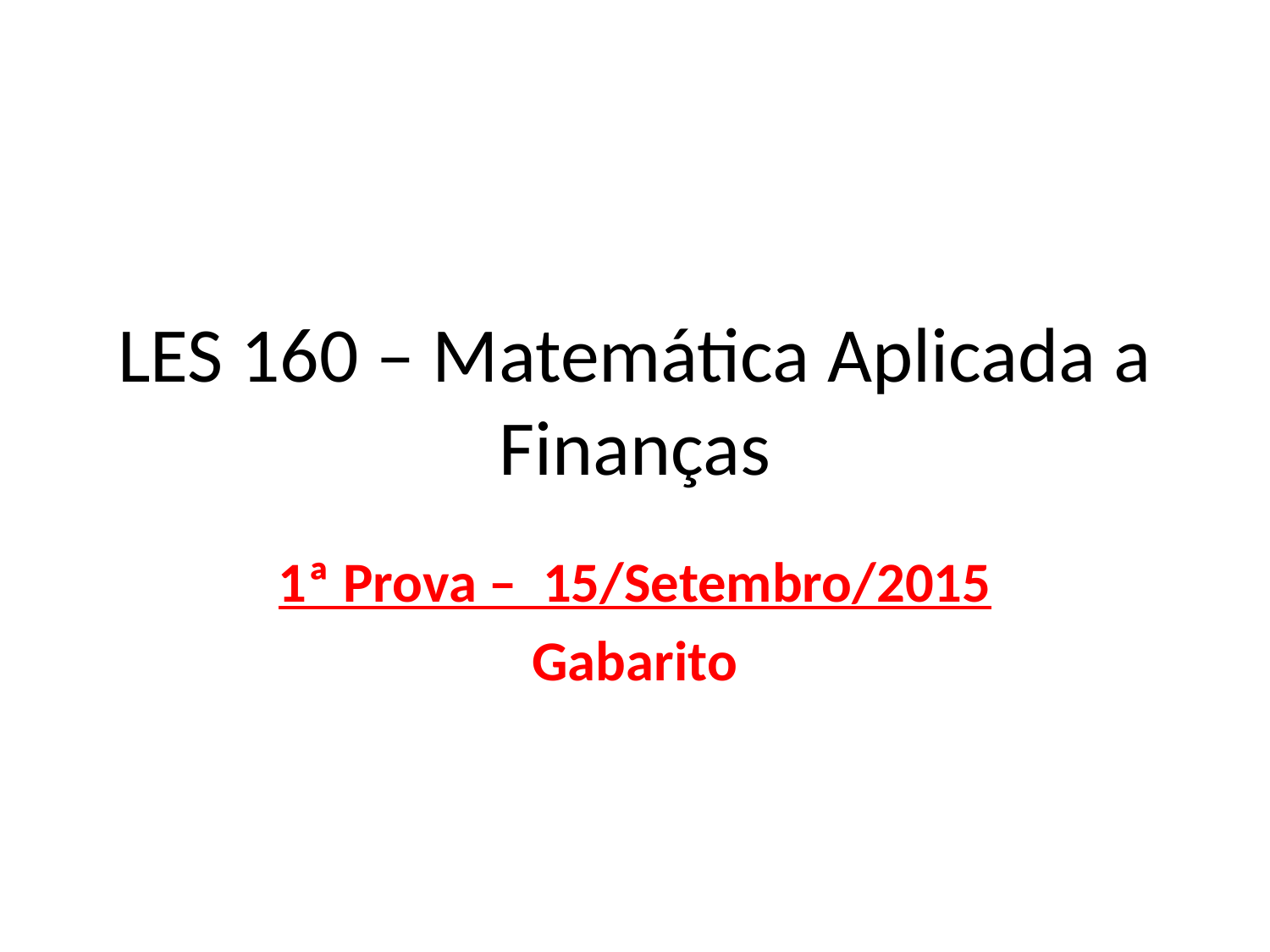

# LES 160 – Matemática Aplicada a Finanças
1ª Prova –  15/Setembro/2015
Gabarito